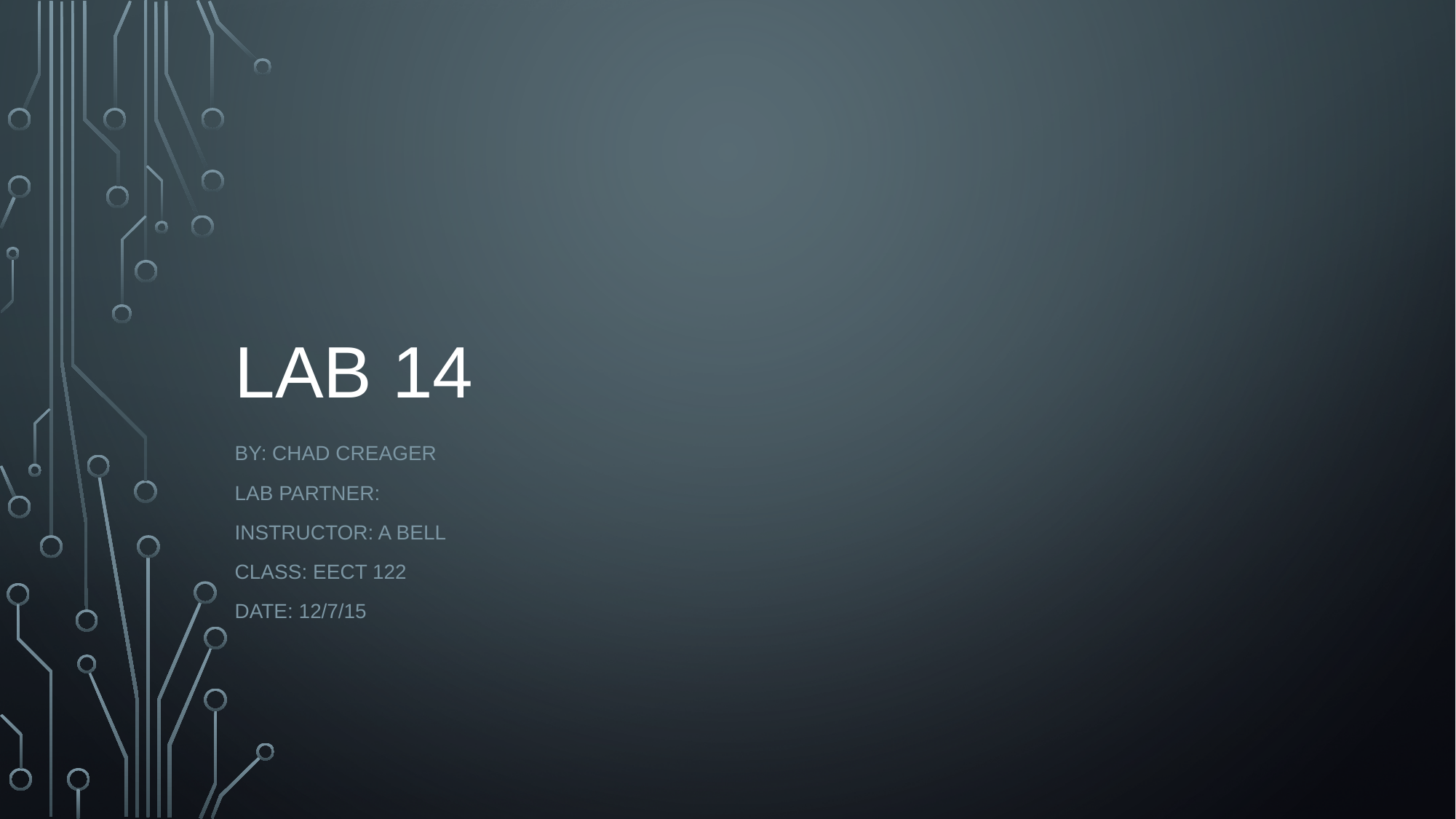

# Lab 14
By: Chad Creager
Lab Partner:
Instructor: A Bell
Class: EECT 122
Date: 12/7/15